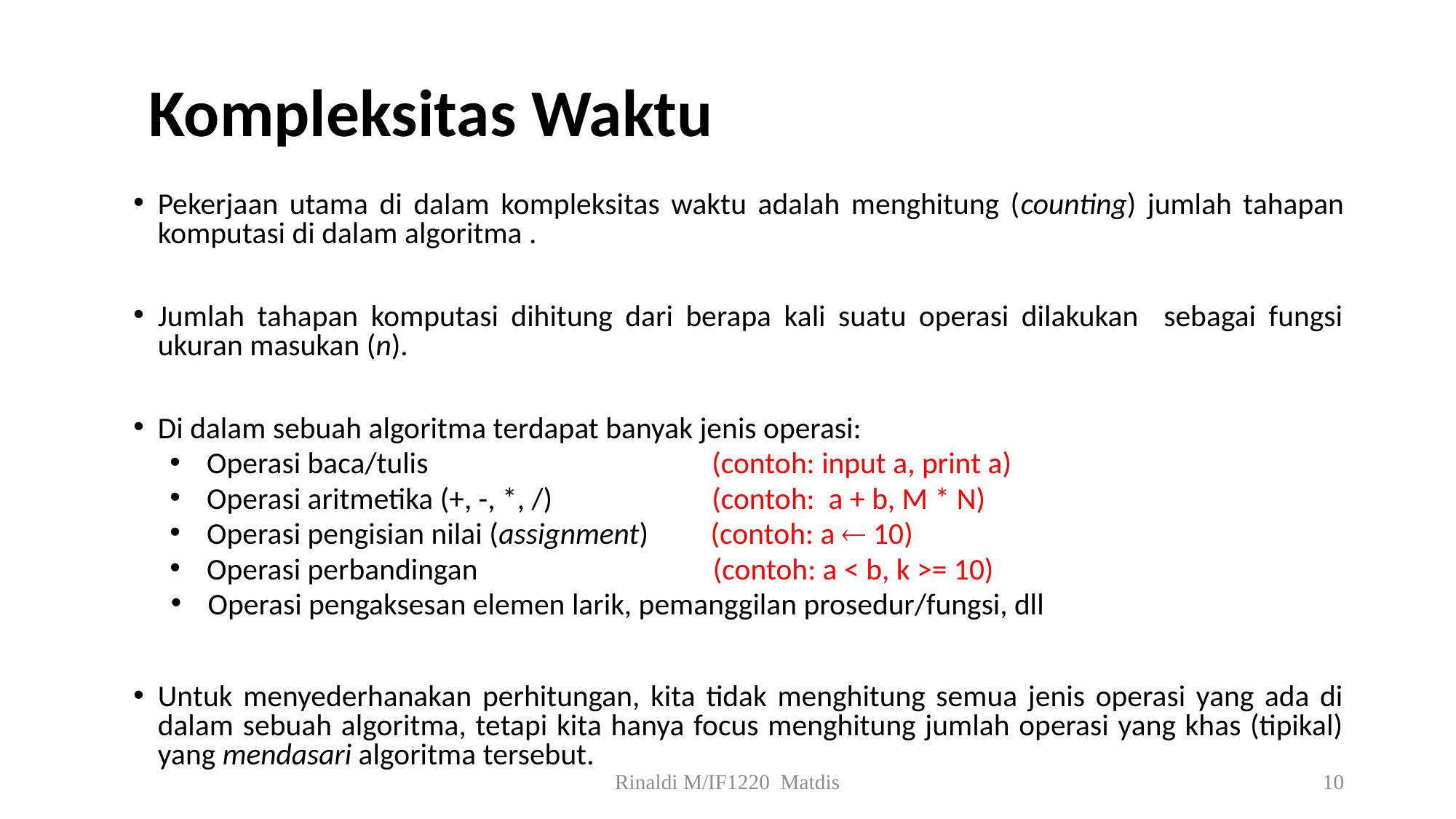

# Kompleksitas Waktu
Pekerjaan utama di dalam kompleksitas waktu adalah menghitung (counting) jumlah tahapan komputasi di dalam algoritma .

Jumlah tahapan komputasi dihitung dari berapa kali suatu operasi dilakukan  sebagai fungsi ukuran masukan (n).

Di dalam sebuah algoritma terdapat banyak jenis operasi:
Operasi baca/tulis                                         (contoh: input a, print a)
Operasi aritmetika (+, -, *, /)                       (contoh:  a + b, M * N)
Operasi pengisian nilai (assignment)         (contoh: a ← 10)
Operasi perbandingan                                  (contoh: a < b, k >= 10)
 Operasi pengaksesan elemen larik, pemanggilan prosedur/fungsi, dll

Untuk menyederhanakan perhitungan, kita tidak menghitung semua jenis operasi yang ada di dalam sebuah algoritma, tetapi kita hanya focus menghitung jumlah operasi yang khas (tipikal) yang mendasari algoritma tersebut.
Rinaldi M/IF1220  Matdis
10